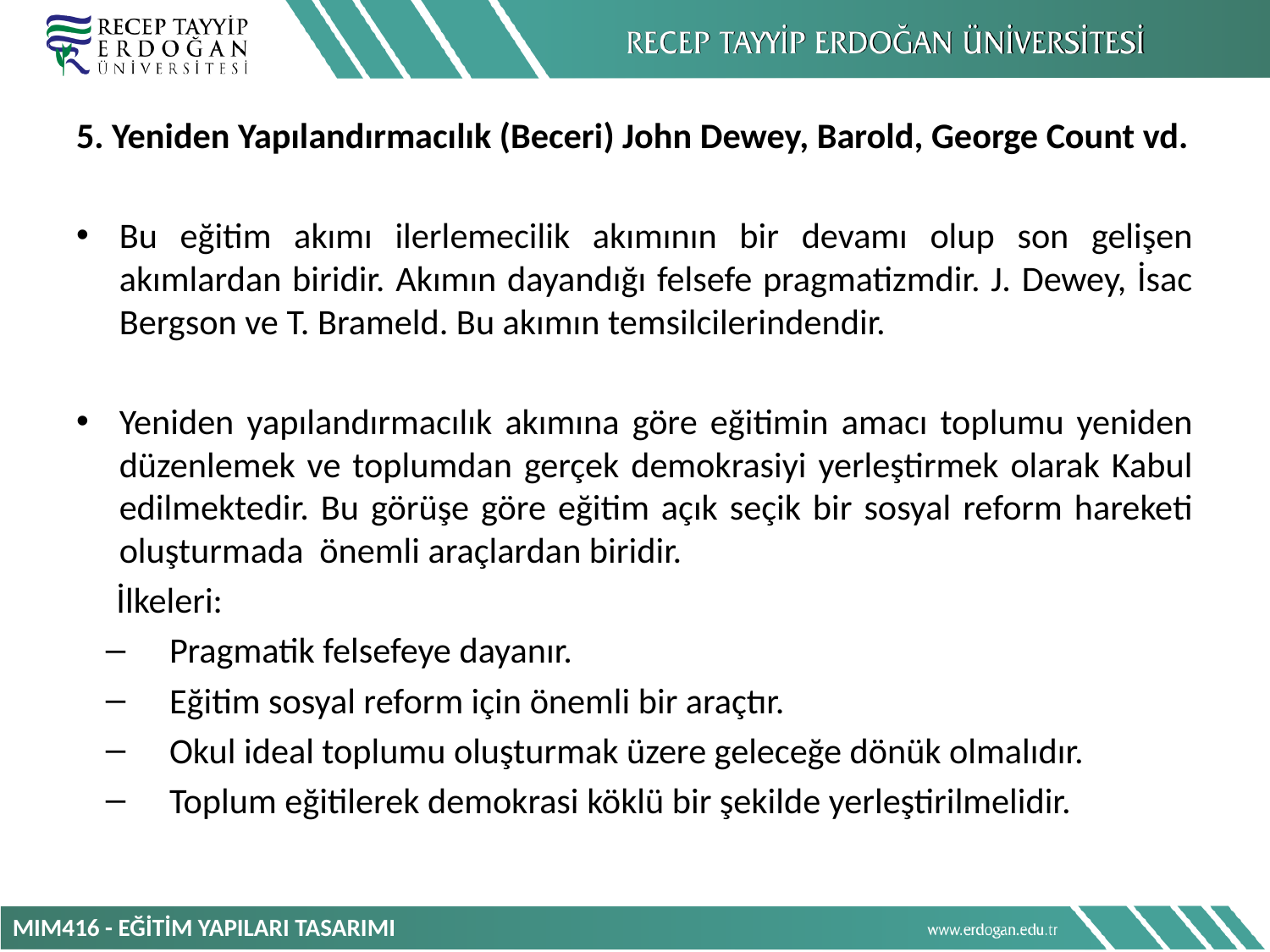

5. Yeniden Yapılandırmacılık (Beceri) John Dewey, Barold, George Count vd.

Bu eğitim akımı ilerlemecilik akımının bir devamı olup son gelişen akımlardan biridir. Akımın dayandığı felsefe pragmatizmdir. J. Dewey, İsac Bergson ve T. Brameld. Bu akımın temsilcilerindendir.

Yeniden yapılandırmacılık akımına göre eğitimin amacı toplumu yeniden düzenlemek ve toplumdan gerçek demokrasiyi yerleştirmek olarak Kabul edilmektedir. Bu görüşe göre eğitim açık seçik bir sosyal reform hareketi oluşturmada  önemli araçlardan biridir.
     İlkeleri:
Pragmatik felsefeye dayanır.
Eğitim sosyal reform için önemli bir araçtır.
Okul ideal toplumu oluşturmak üzere geleceğe dönük olmalıdır.
Toplum eğitilerek demokrasi köklü bir şekilde yerleştirilmelidir.

MIM416 - EĞİTİM YAPILARI TASARIMI